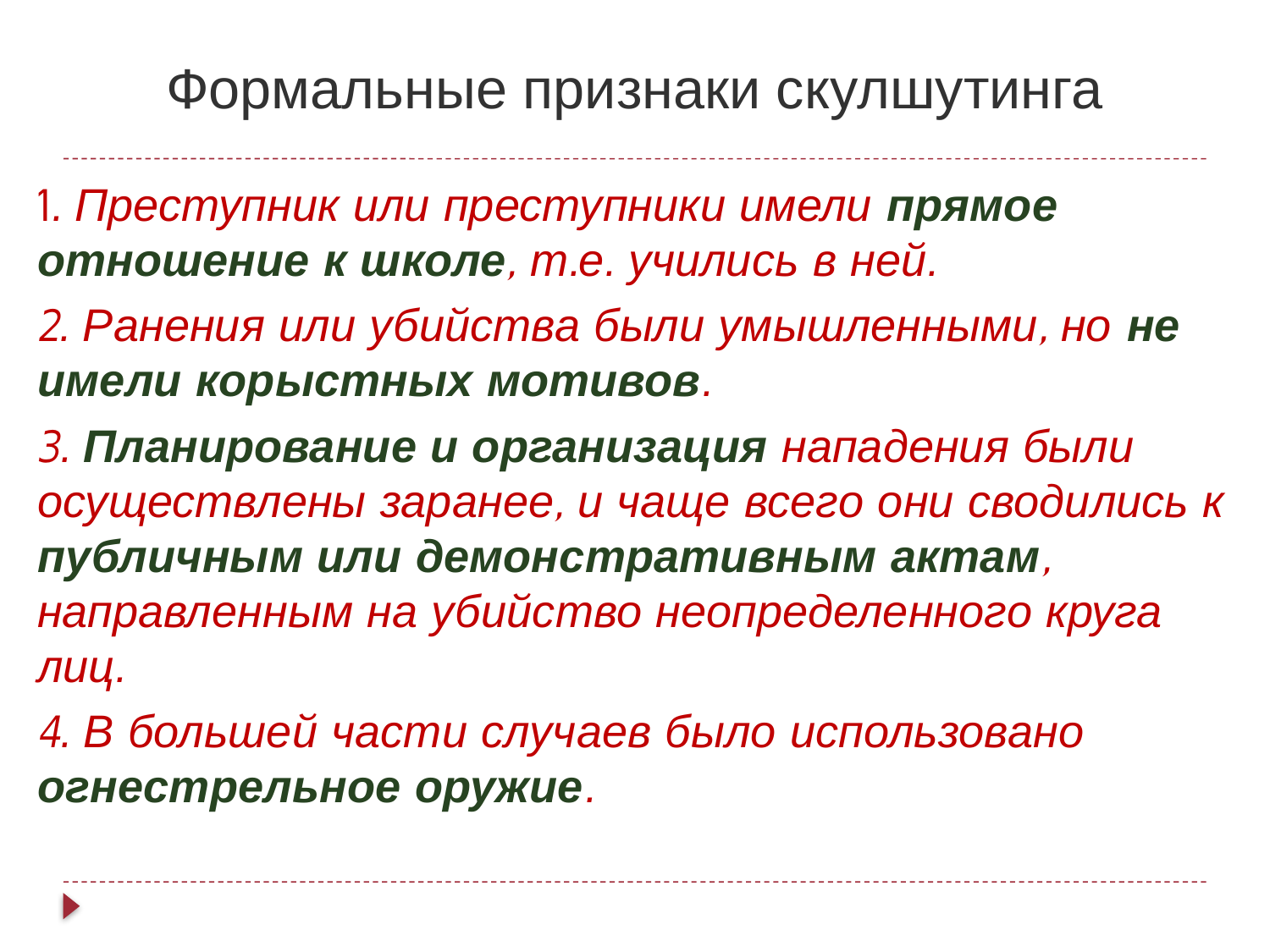

# Формальные признаки скулшутинга
1. Преступник или преступники имели прямое отношение к школе, т.е. учились в ней.
2. Ранения или убийства были умышленными, но не имели корыстных мотивов.
3. Планирование и организация нападения были осуществлены заранее, и чаще всего они сводились к публичным или демонстративным актам, направленным на убийство неопределенного круга лиц.
4. В большей части случаев было использовано огнестрельное оружие.